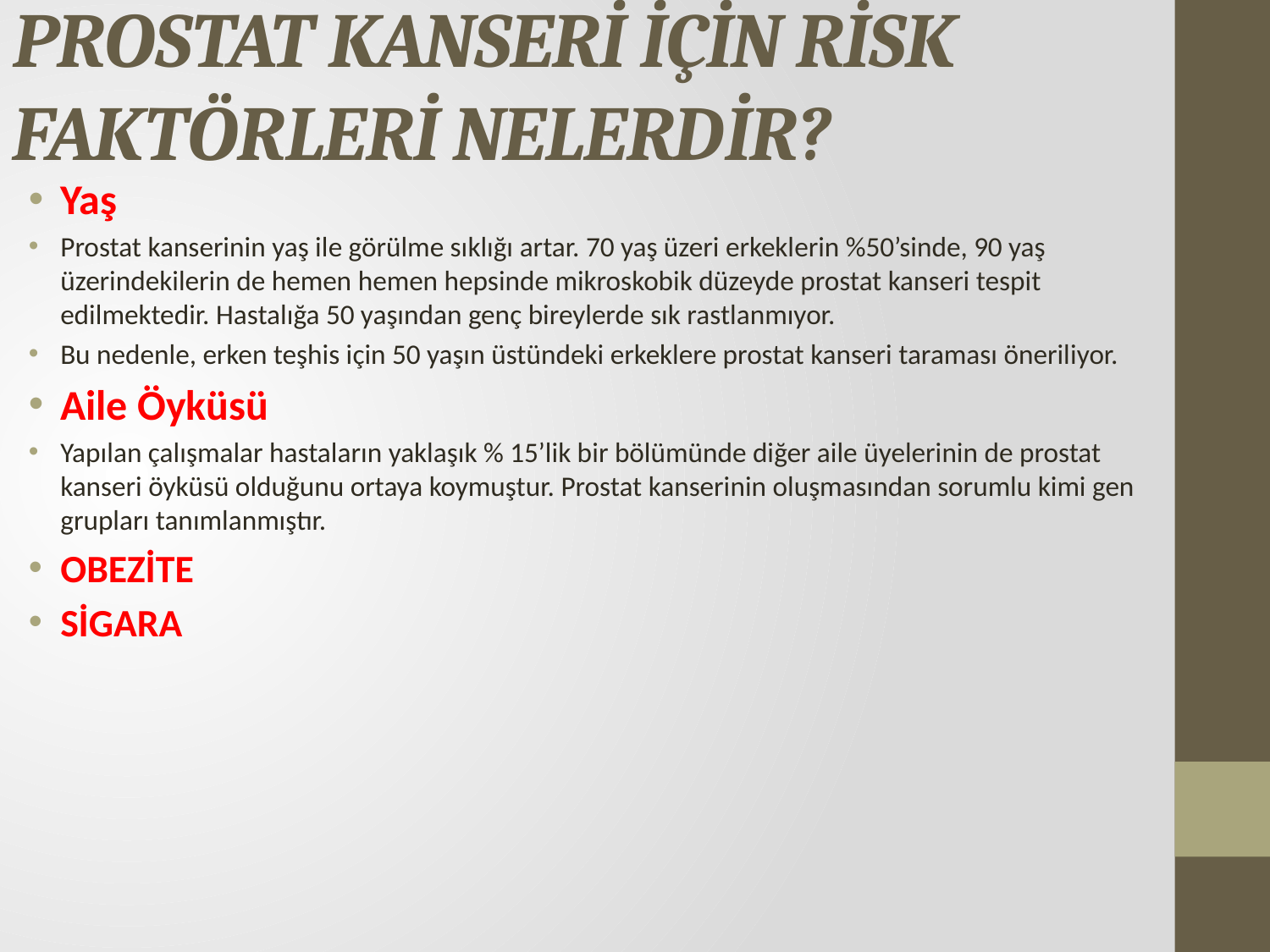

# PROSTAT KANSERİ İÇİN RİSK FAKTÖRLERİ NELERDİR?
Yaş
Prostat kanserinin yaş ile görülme sıklığı artar. 70 yaş üzeri erkeklerin %50’sinde, 90 yaş üzerindekilerin de hemen hemen hepsinde mikroskobik düzeyde prostat kanseri tespit edilmektedir. Hastalığa 50 yaşından genç bireylerde sık rastlanmıyor.
Bu nedenle, erken teşhis için 50 yaşın üstündeki erkeklere prostat kanseri taraması öneriliyor.
Aile Öyküsü
Yapılan çalışmalar hastaların yaklaşık % 15’lik bir bölümünde diğer aile üyelerinin de prostat kanseri öyküsü olduğunu ortaya koymuştur. Prostat kanserinin oluşmasından sorumlu kimi gen grupları tanımlanmıştır.
OBEZİTE
SİGARA